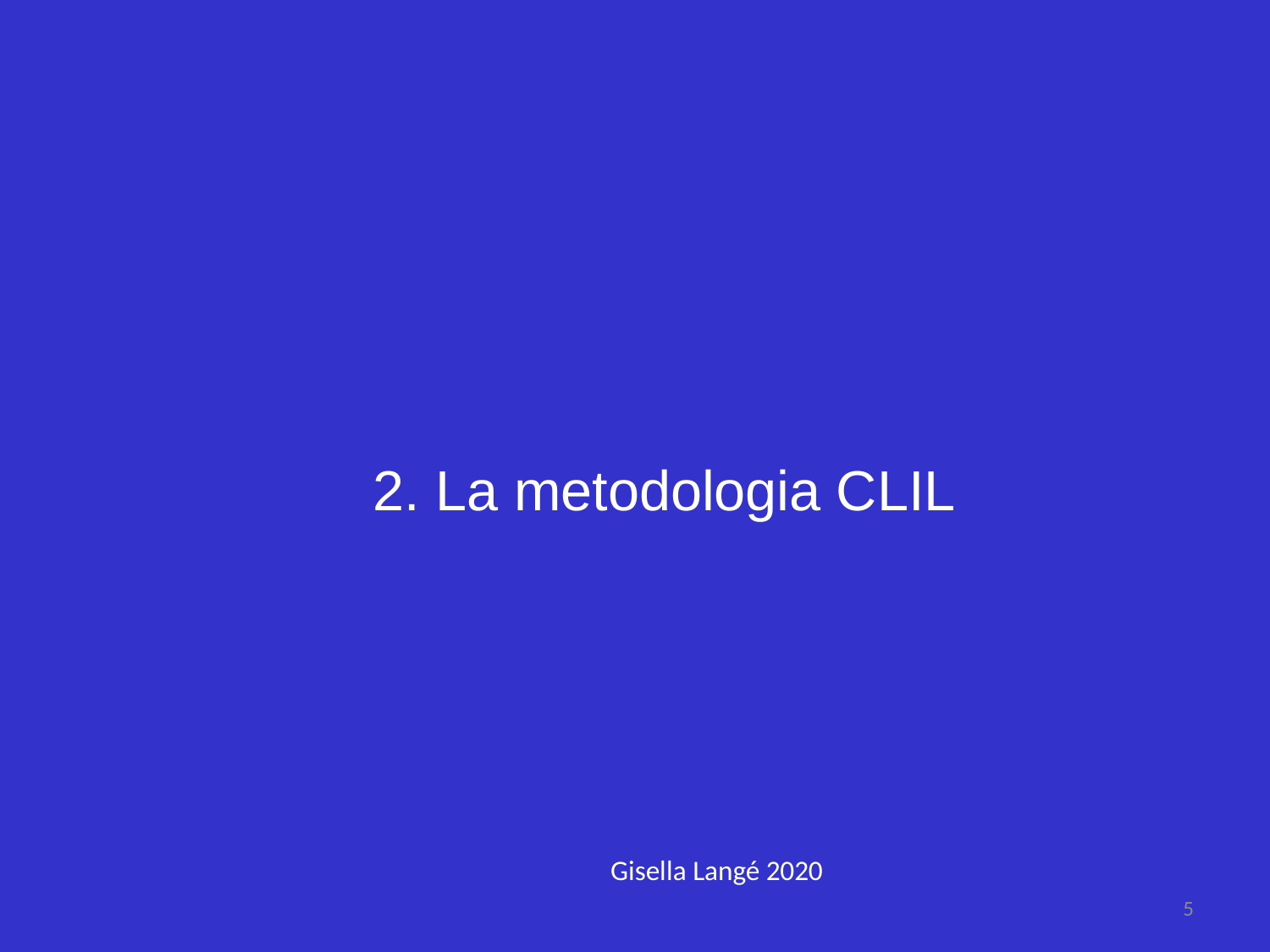

2. La metodologia CLIL

Gisella Langé 2020
5